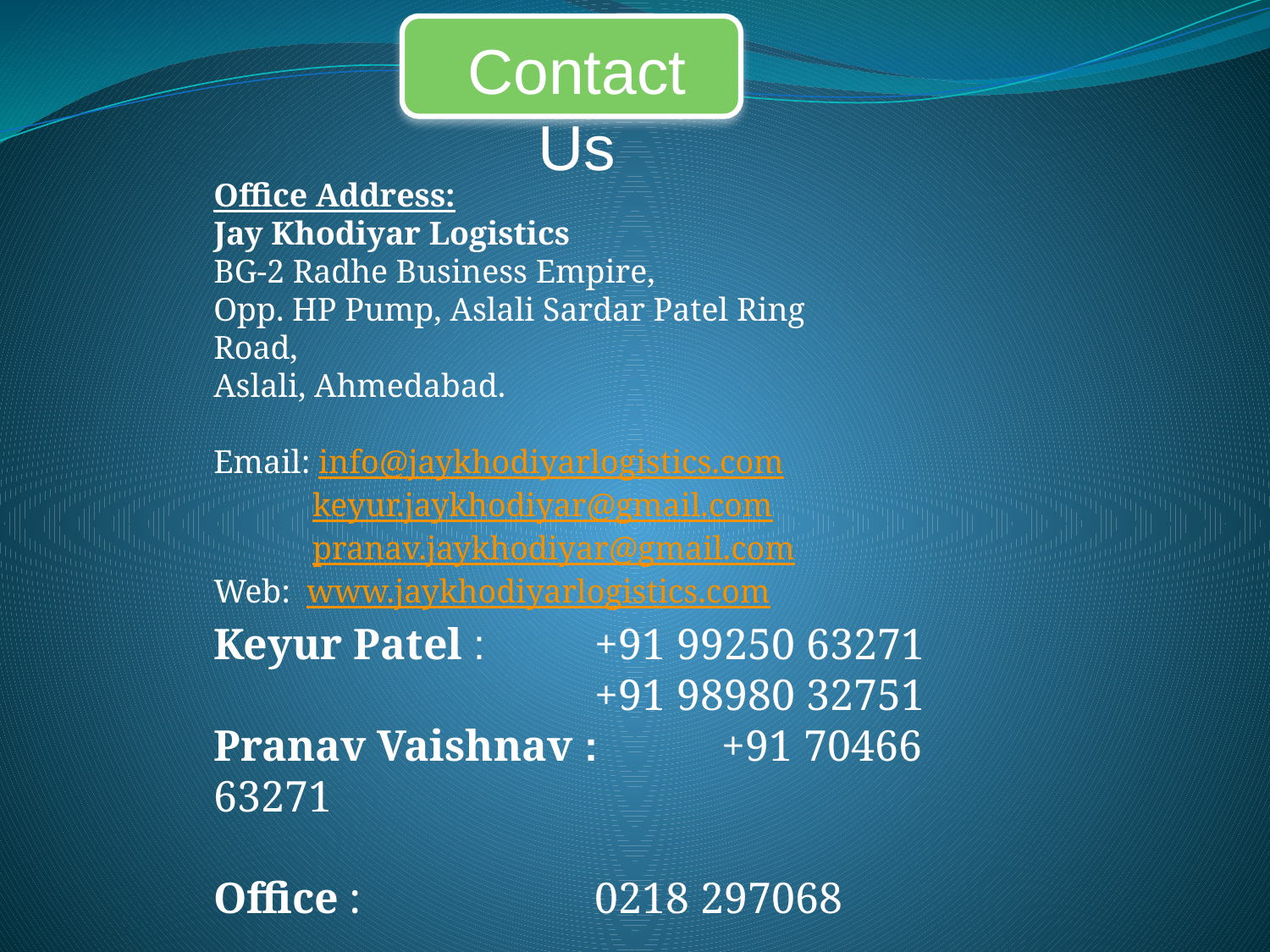

Contact Us
Office Address:
Jay Khodiyar Logistics 
BG-2 Radhe Business Empire, 
Opp. HP Pump, Aslali Sardar Patel Ring Road, 
Aslali, Ahmedabad.

Email: info@jaykhodiyarlogistics.com
            keyur.jaykhodiyar@gmail.com
            pranav.jaykhodiyar@gmail.com
Web:  www.jaykhodiyarlogistics.com
Keyur Patel : 	+91 99250 63271 
     		   	+91 98980 32751
Pranav Vaishnav : 	+91 70466 63271

Office :		0218 297068